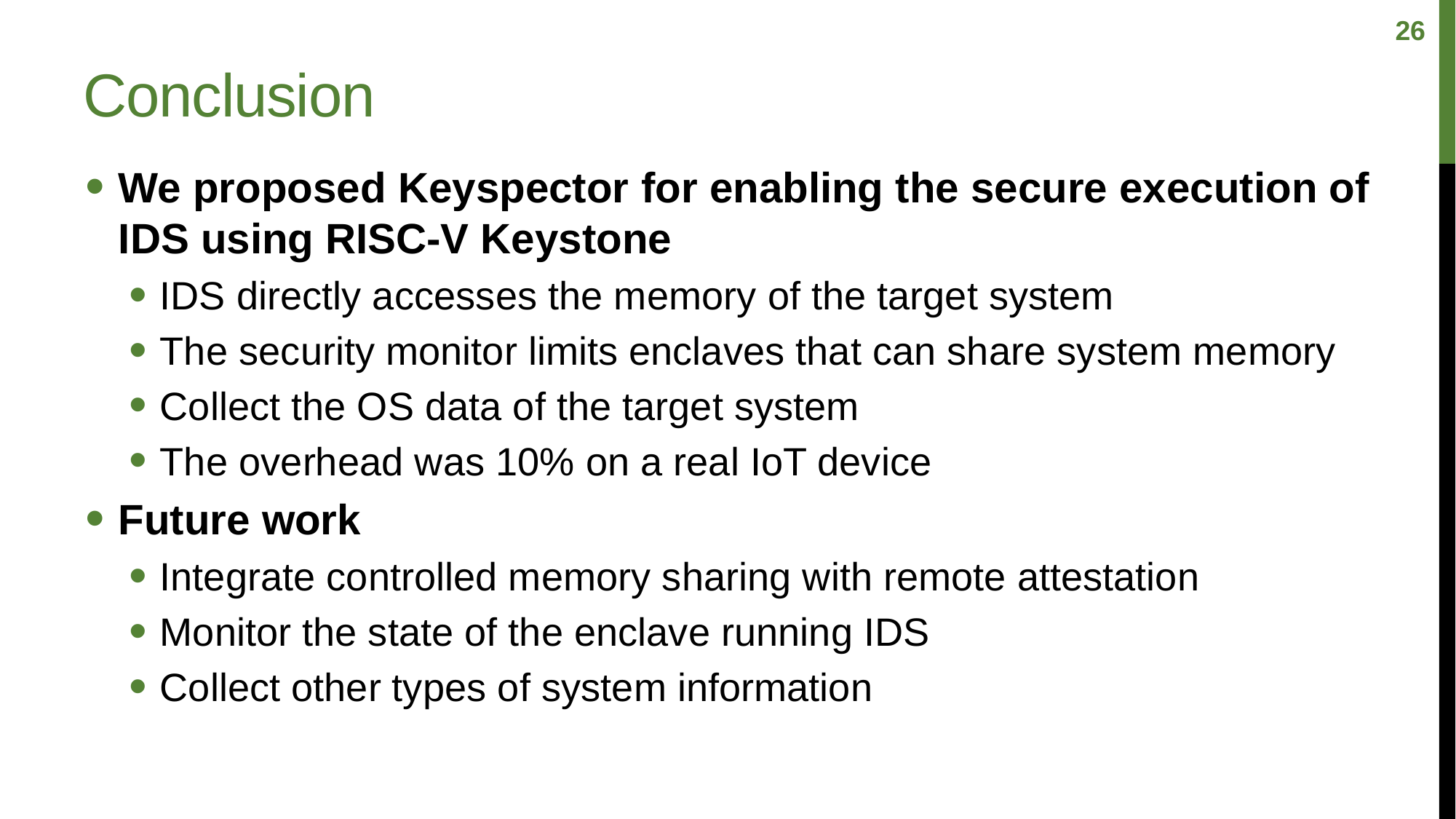

26
# Conclusion
We proposed Keyspector for enabling the secure execution of IDS using RISC-V Keystone
IDS directly accesses the memory of the target system
The security monitor limits enclaves that can share system memory
Collect the OS data of the target system
The overhead was 10% on a real IoT device
Future work
Integrate controlled memory sharing with remote attestation
Monitor the state of the enclave running IDS
Collect other types of system information